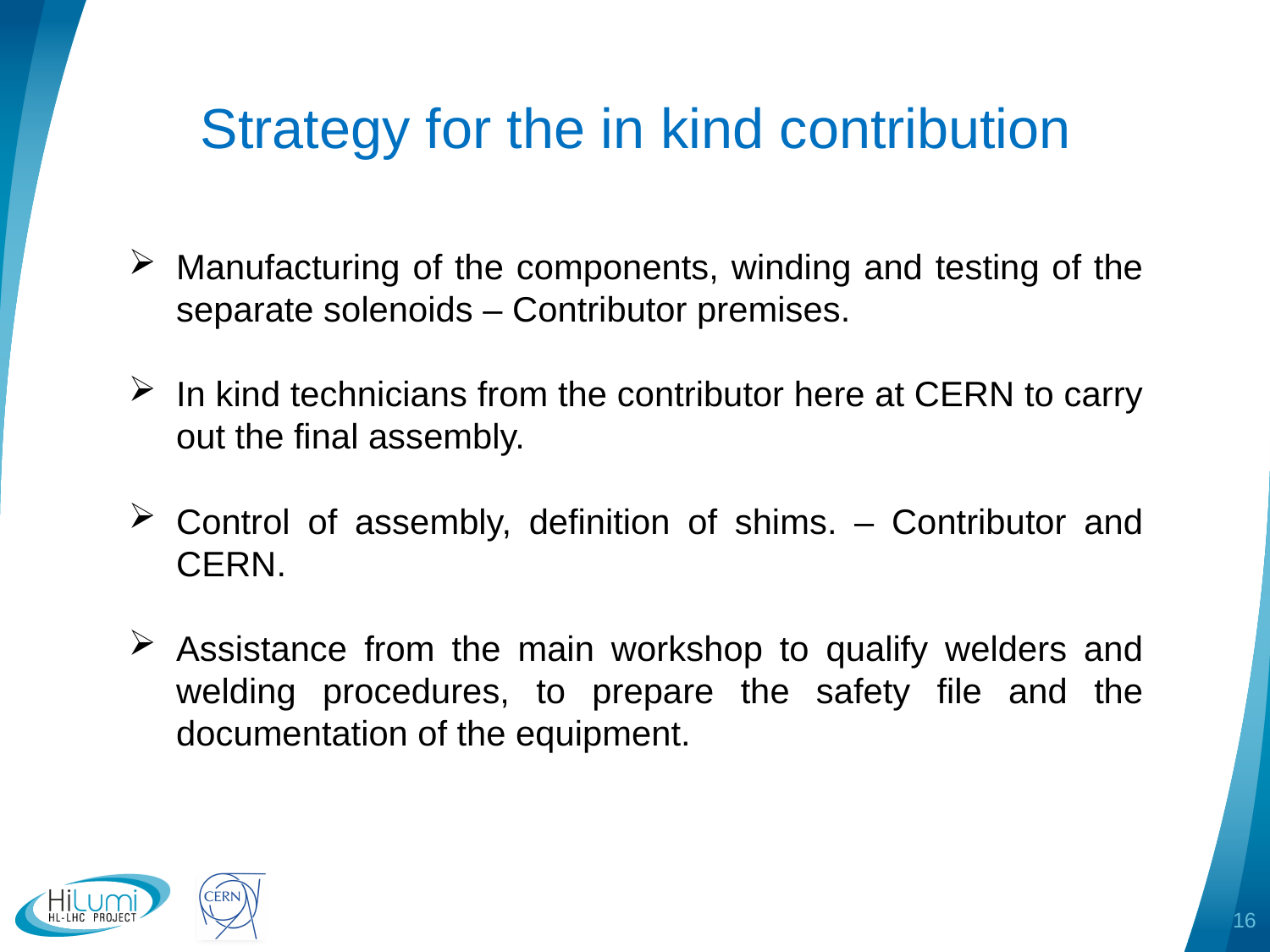

Strategy for the in kind contribution

Manufacturing of the components, winding and testing of the separate solenoids – Contributor premises.

In kind technicians from the contributor here at CERN to carry out the final assembly.

Control of assembly, definition of shims. – Contributor and CERN.

Assistance from the main workshop to qualify welders and welding procedures, to prepare the safety file and the documentation of the equipment.
16